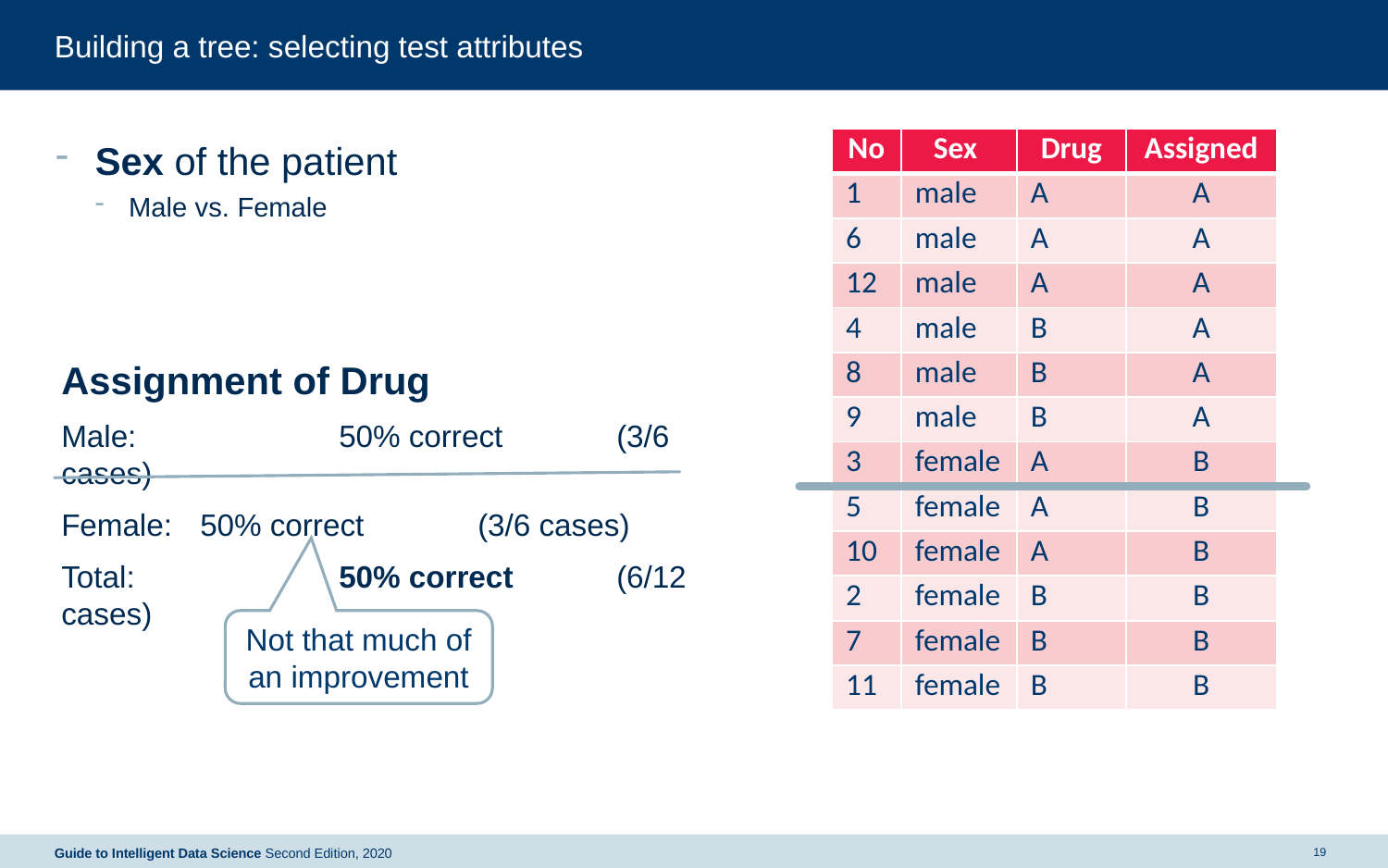

# Building a tree: selecting test attributes
| No | Sex | Drug | Assigned |
| --- | --- | --- | --- |
| 1 | male | A | A |
| 6 | male | A | A |
| 12 | male | A | A |
| 4 | male | B | A |
| 8 | male | B | A |
| 9 | male | B | A |
| 3 | female | A | B |
| 5 | female | A | B |
| 10 | female | A | B |
| 2 | female | B | B |
| 7 | female | B | B |
| 11 | female | B | B |
Sex of the patient
Male vs. Female

Assignment of Drug
Male: 		50% correct 	(3/6 cases)
Female: 	50% correct 	(3/6 cases)
Total: 		50% correct 	(6/12 cases)
Not that much of an improvement
19